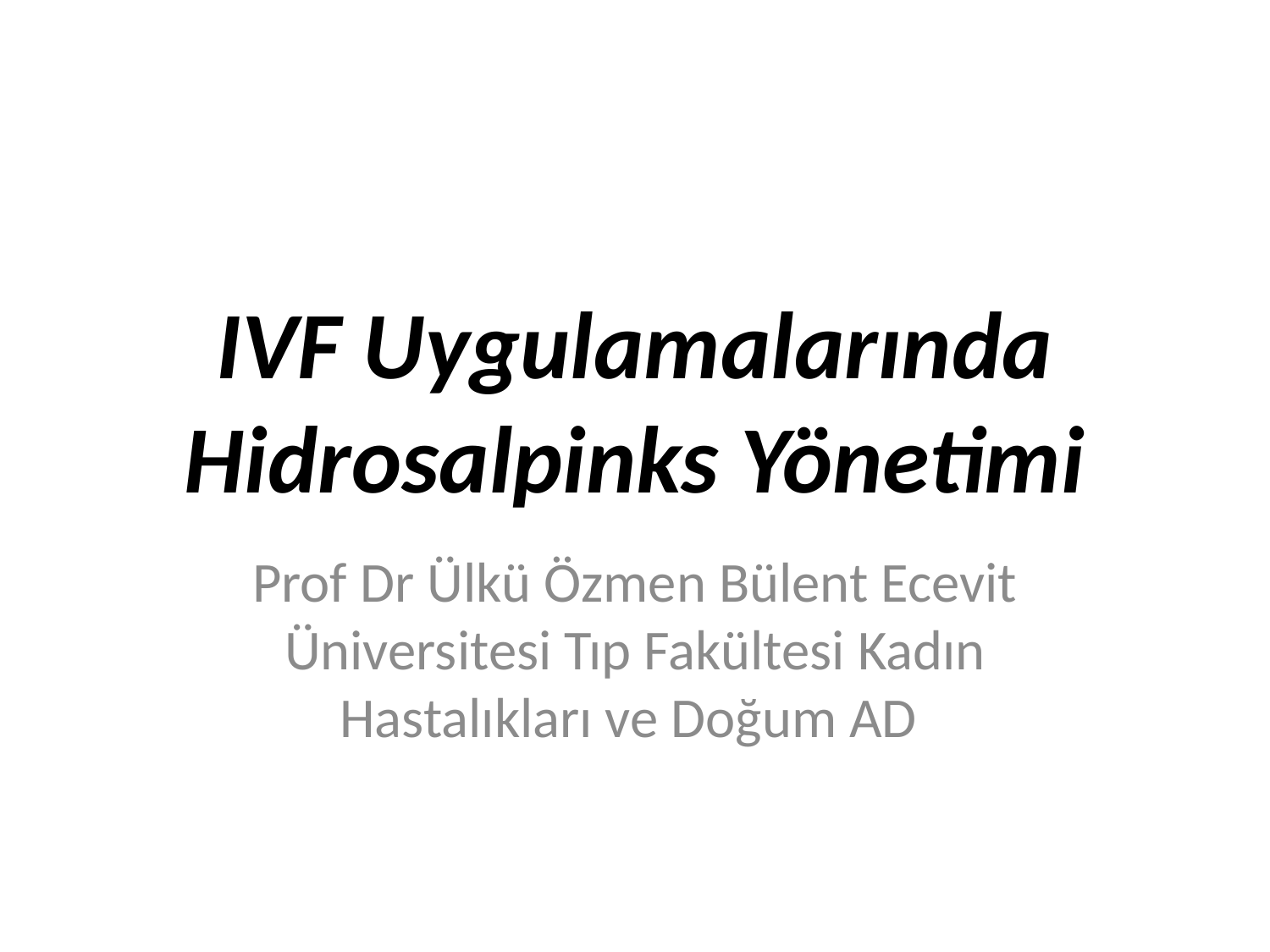

# IVF Uygulamalarında Hidrosalpinks Yönetimi
Prof Dr Ülkü Özmen Bülent Ecevit Üniversitesi Tıp Fakültesi Kadın Hastalıkları ve Doğum AD